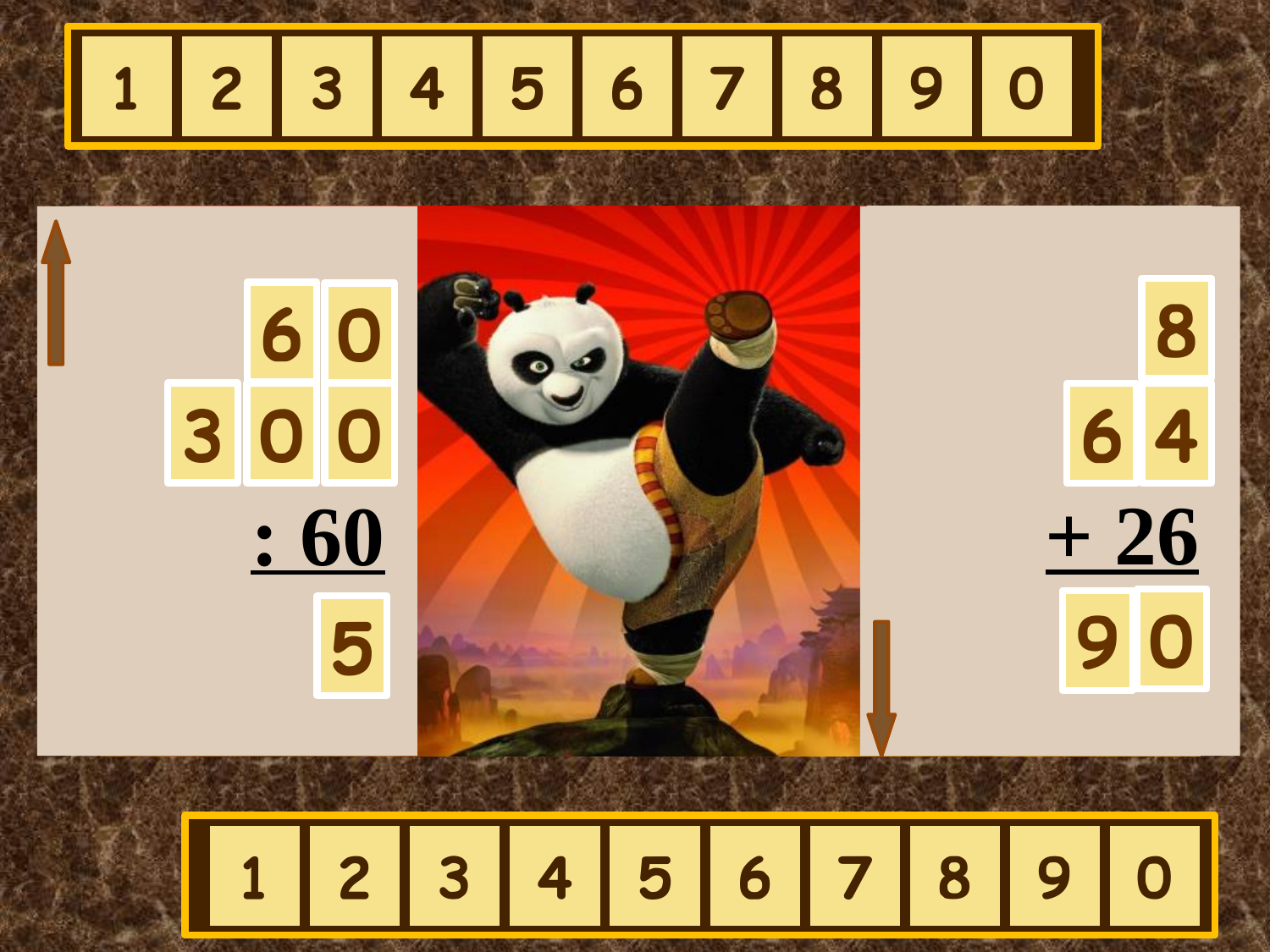

1
2
3
4
5
6
7
8
9
0
160 : 20
· 8
+ 26
?
130 – 70
· 5
: 60
?

8

6
0

3
0
0
6
4
0
9
5

1
2
3
4
5
6
7
8
9
0